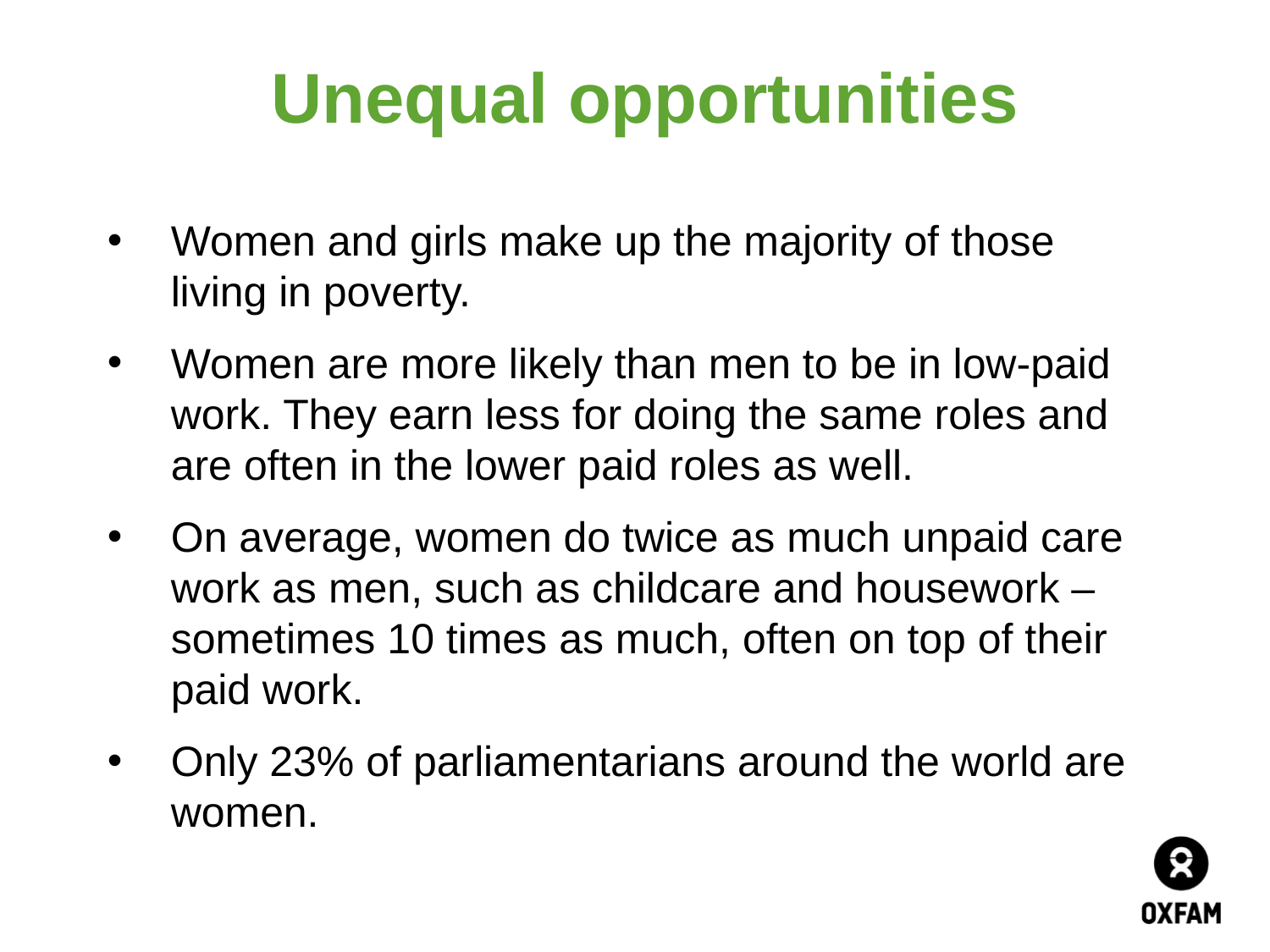

Unequal opportunities
Women and girls make up the majority of those living in poverty.
Women are more likely than men to be in low-paid work. They earn less for doing the same roles and are often in the lower paid roles as well.
On average, women do twice as much unpaid care work as men, such as childcare and housework – sometimes 10 times as much, often on top of their paid work.
Only 23% of parliamentarians around the world are women.